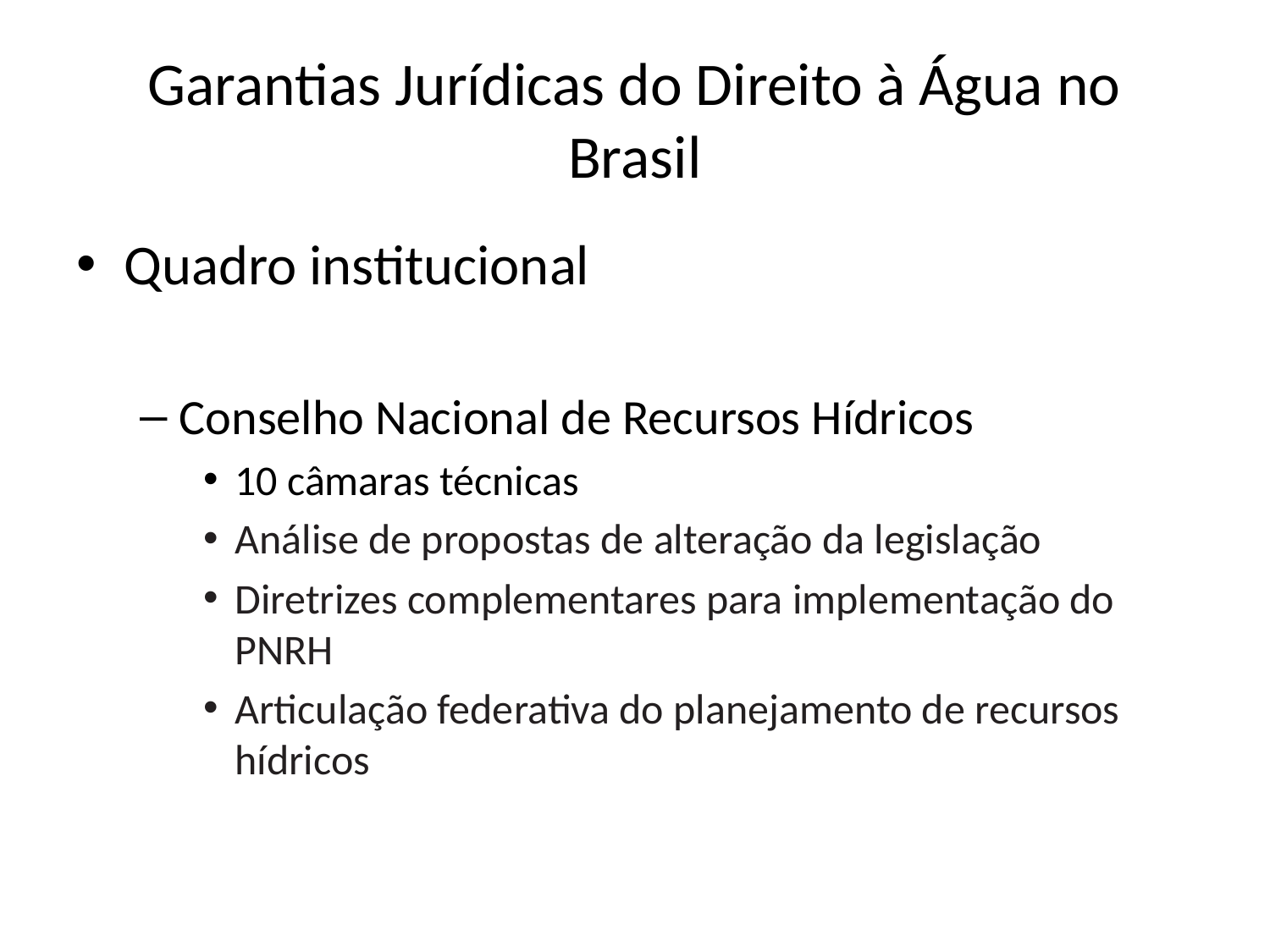

# Garantias Jurídicas do Direito à Água no Brasil
Quadro institucional

Conselho Nacional de Recursos Hídricos
10 câmaras técnicas
Análise de propostas de alteração da legislação
Diretrizes complementares para implementação do PNRH
Articulação federativa do planejamento de recursos hídricos